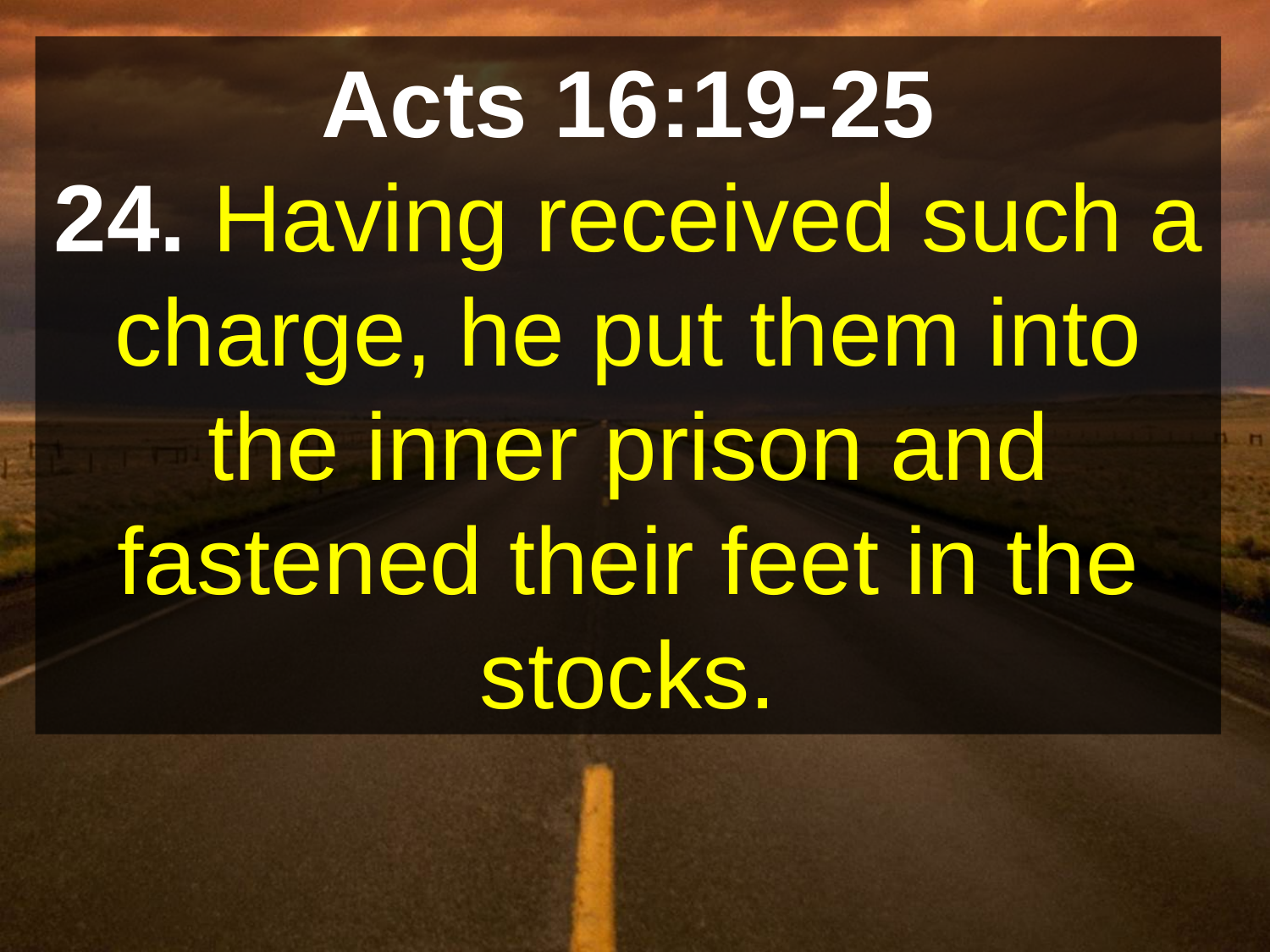

Acts 16:19-25
24. Having received such a charge, he put them into the inner prison and fastened their feet in the stocks.